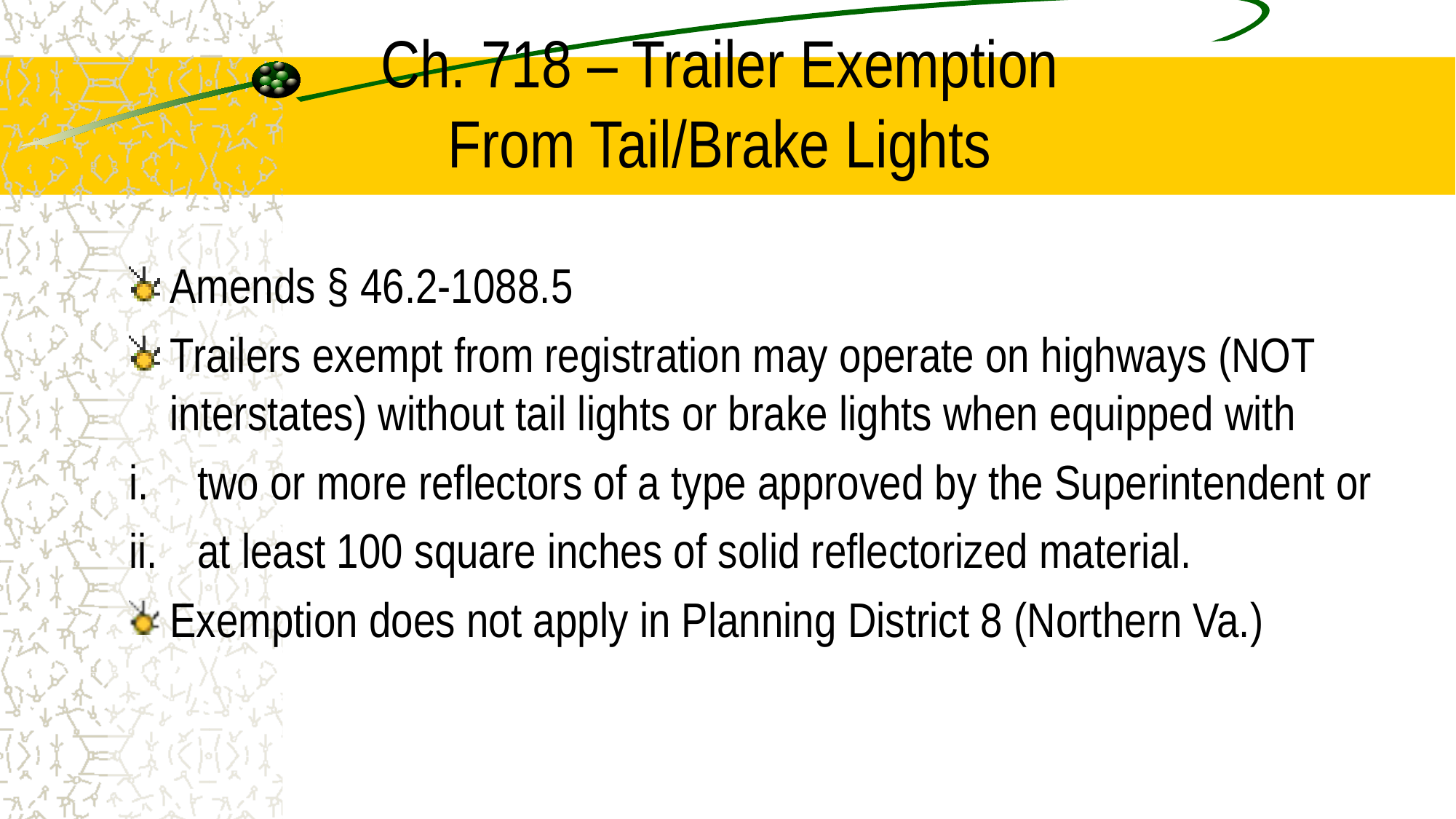

# Ch. 718 – Trailer Exemption From Tail/Brake Lights
Amends § 46.2-1088.5
Trailers exempt from registration may operate on highways (NOT interstates) without tail lights or brake lights when equipped with
two or more reflectors of a type approved by the Superintendent or
at least 100 square inches of solid reflectorized material.
Exemption does not apply in Planning District 8 (Northern Va.)